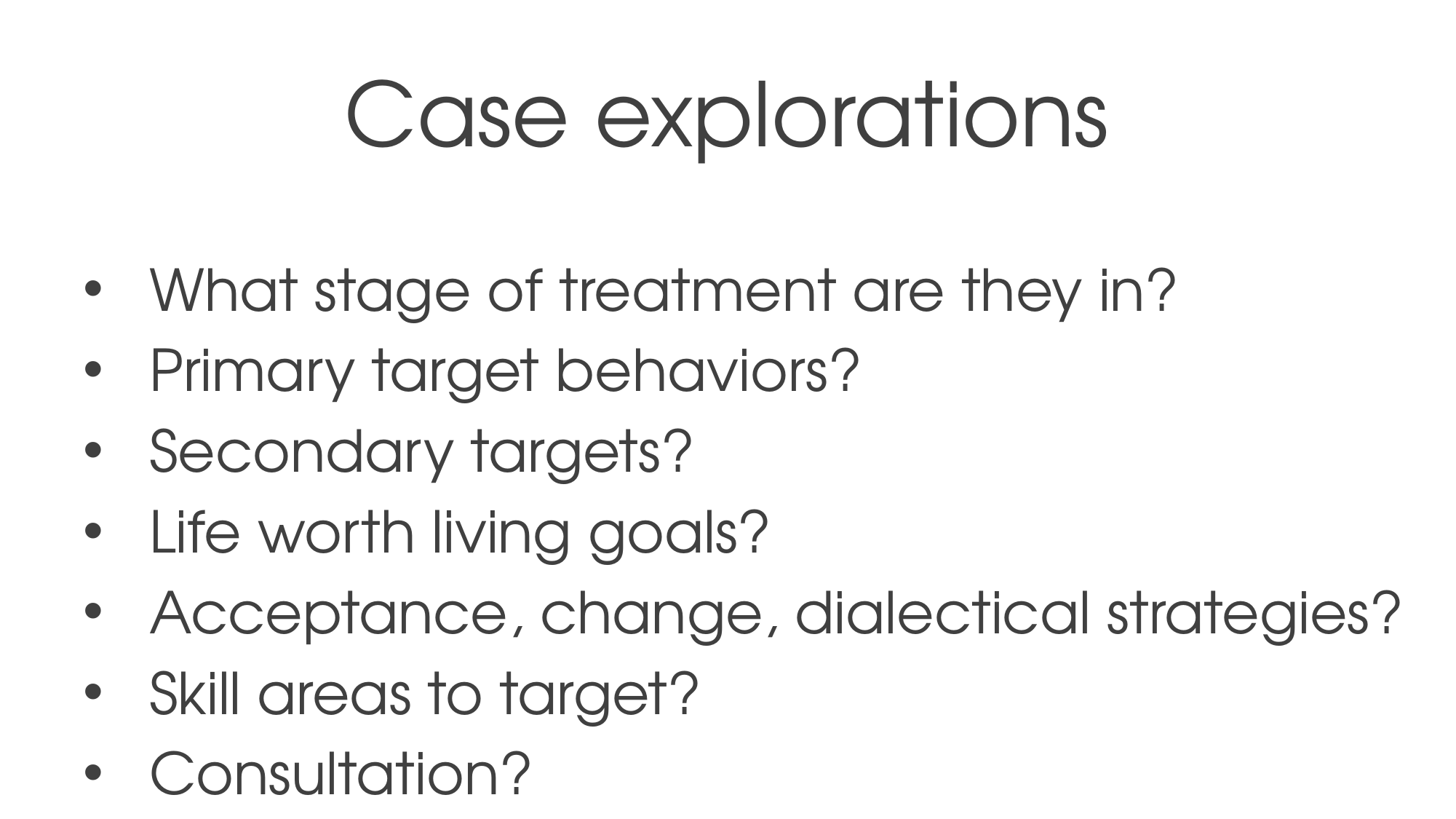

# Case explorations
What stage of treatment are they in?
Primary target behaviors?
Secondary targets?
Life worth living goals?
Acceptance, change, dialectical strategies?
Skill areas to target?
Consultation?